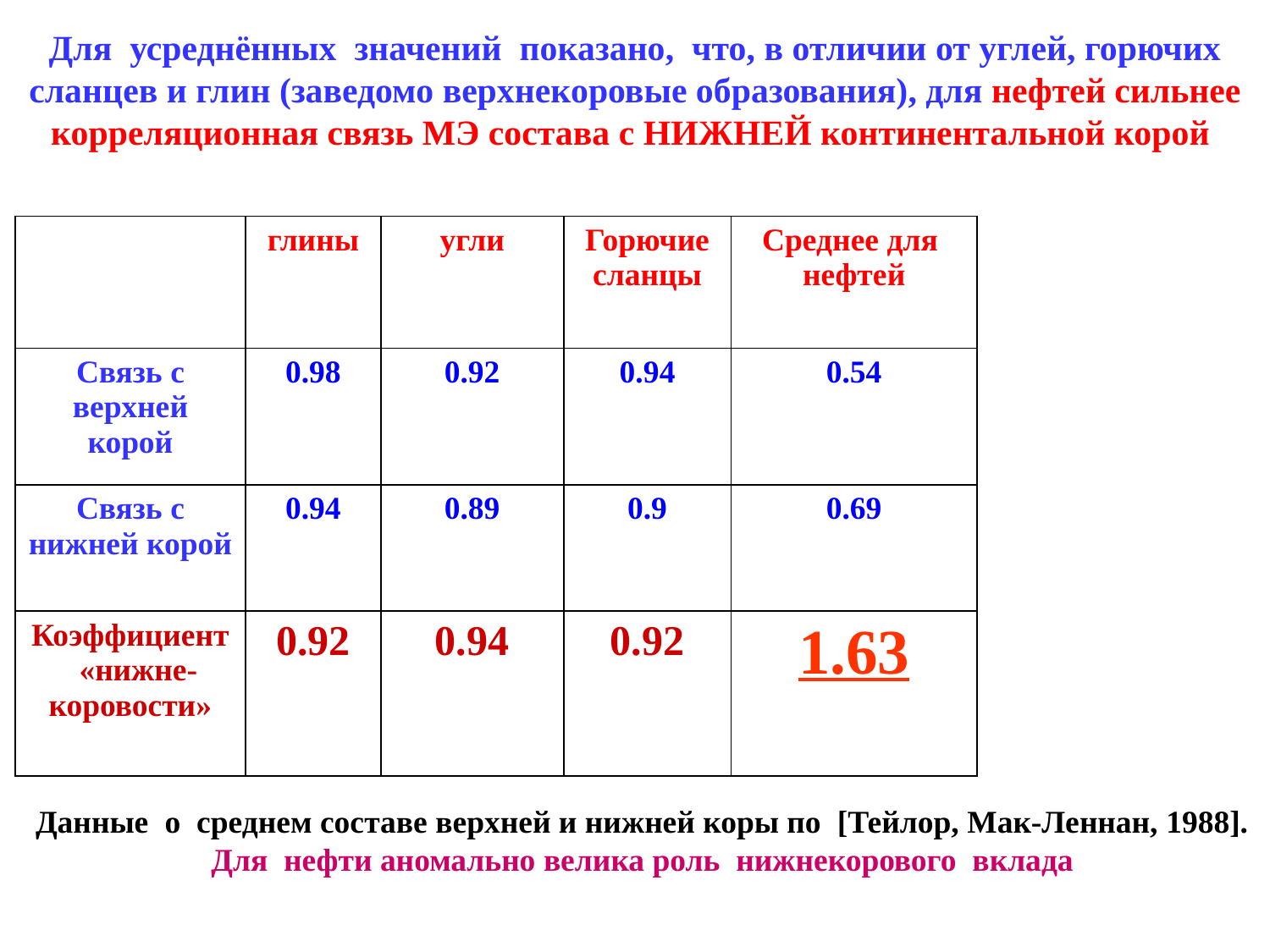

Для  усреднённых  значений  показано,  что, в отличии от углей, горючих сланцев и глин (заведомо верхнекоровые образования), для нефтей сильнее корреляционная связь МЭ состава с НИЖНЕЙ континентальной корой
|  | глины | угли | Горючие сланцы | Среднее для нефтей |
| --- | --- | --- | --- | --- |
| Связь с верхней корой | 0.98 | 0.92 | 0.94 | 0.54 |
| Связь с нижней корой | 0.94 | 0.89 | 0.9 | 0.69 |
| Коэффициент «нижне-коровости» | 0.92 | 0.94 | 0.92 | 1.63 |
Данные  о  среднем составе верхней и нижней коры по  [Тейлор, Мак-Леннан, 1988].
Для  нефти аномально велика роль  нижнекорового  вклада